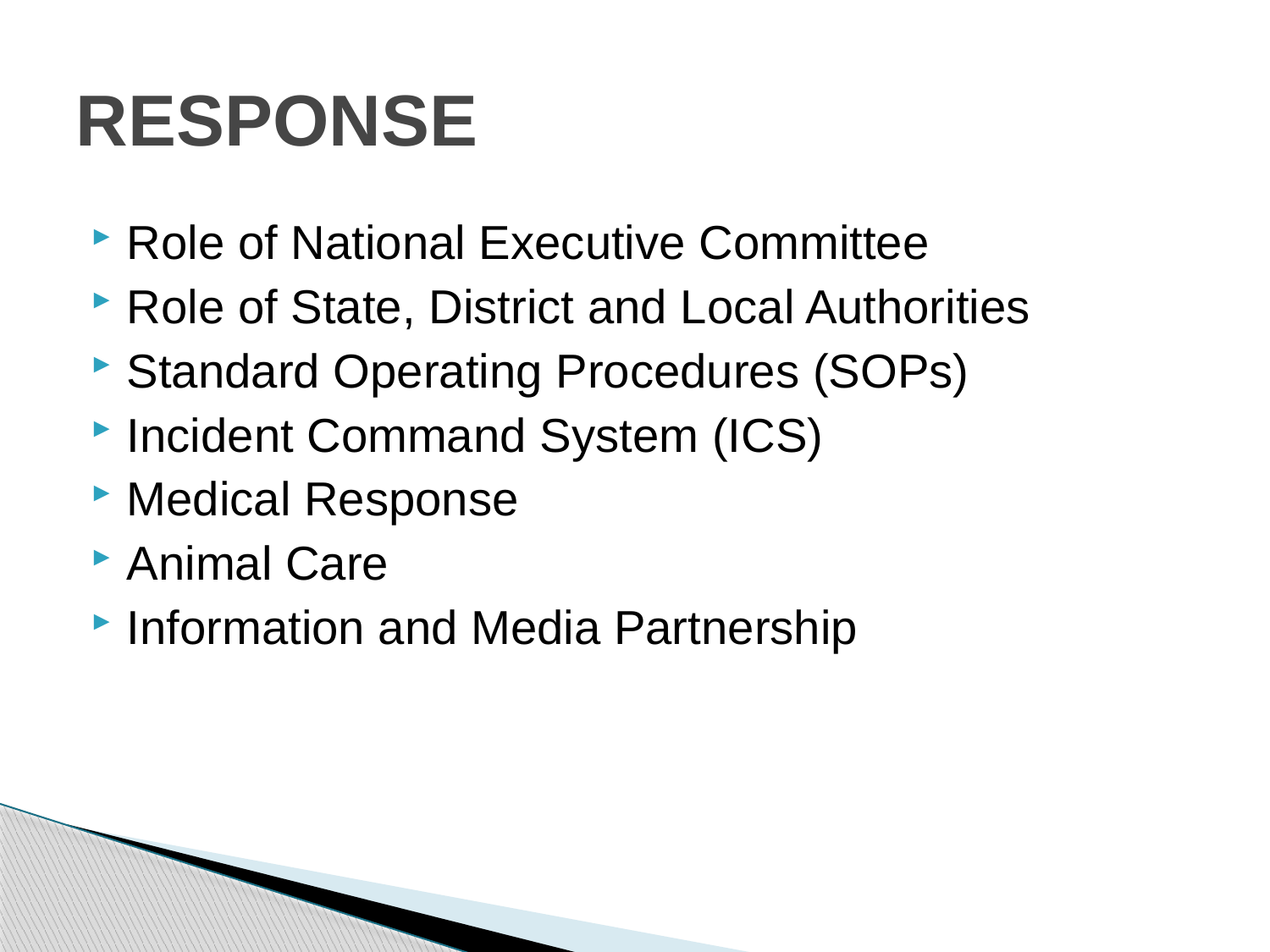

# RESPONSE
Role of National Executive Committee
Role of State, District and Local Authorities
Standard Operating Procedures (SOPs)
Incident Command System (ICS)
Medical Response
Animal Care
Information and Media Partnership